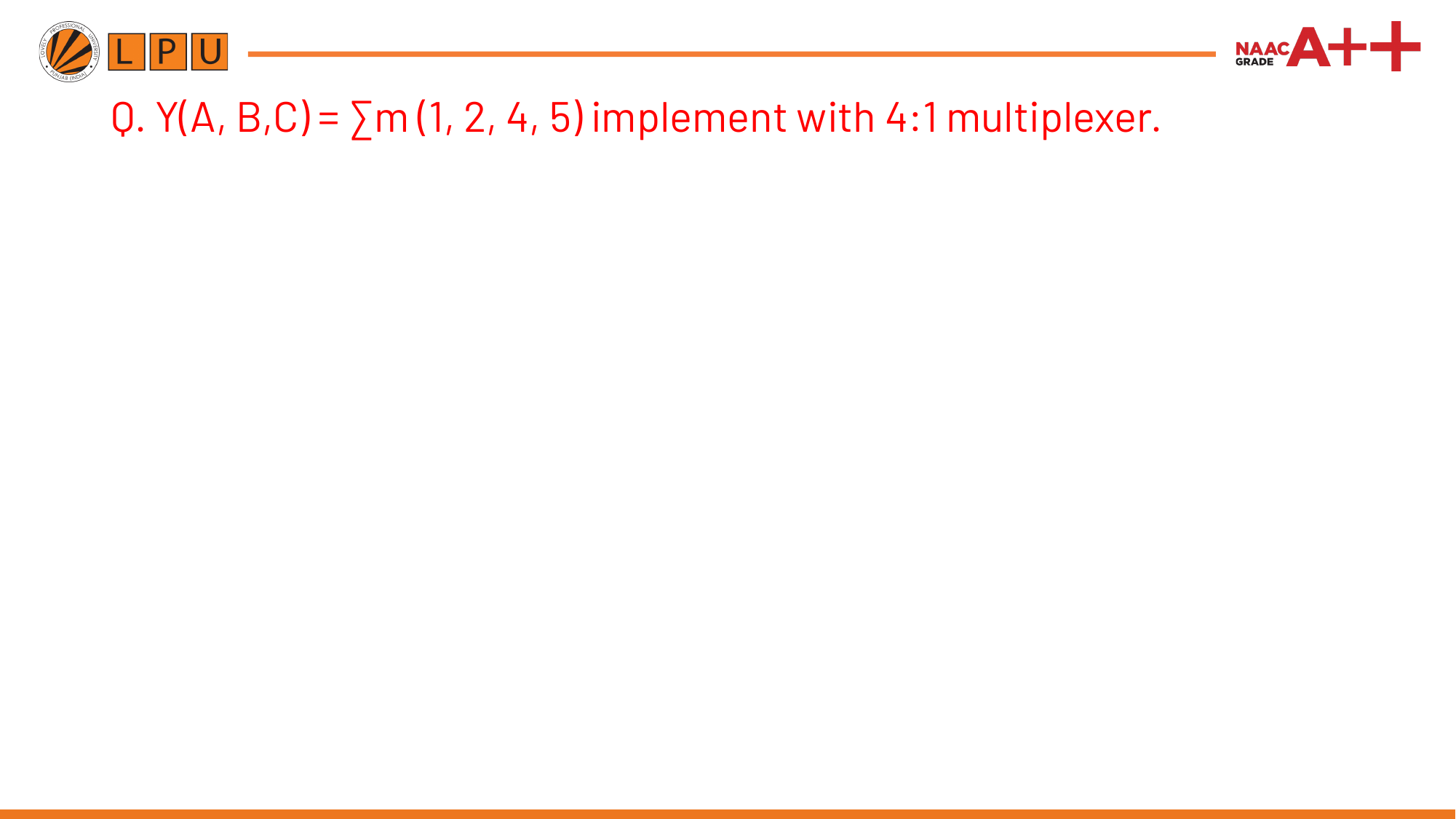

Q. Y(A, B,C) = ∑m (1, 2, 4, 5) implement with 4:1 multiplexer.